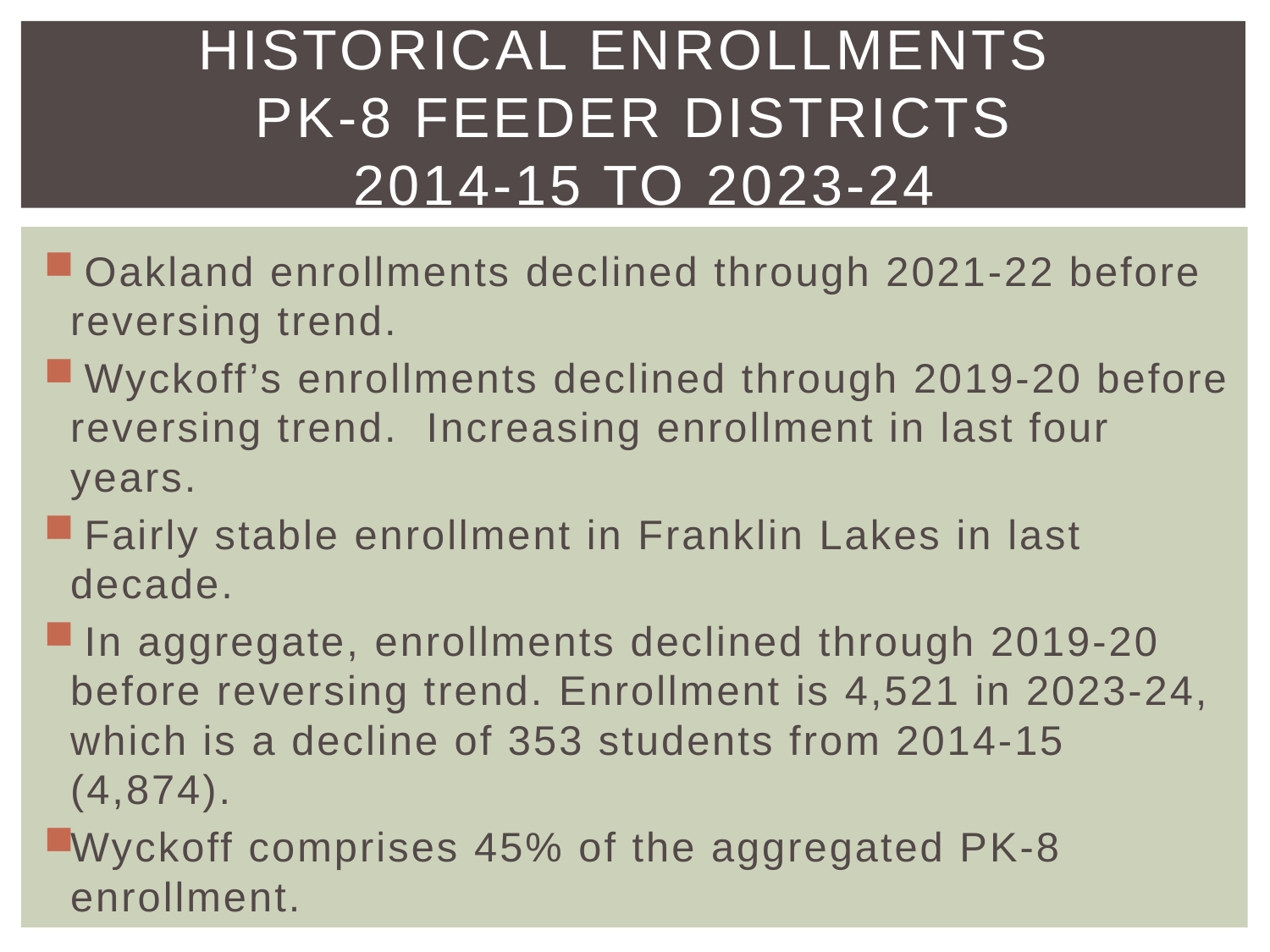

# Historical Enrollments PK-8 Feeder districts 2014-15 to 2023-24
 Oakland enrollments declined through 2021-22 before reversing trend.
 Wyckoff’s enrollments declined through 2019-20 before reversing trend.  Increasing enrollment in last four years.
 Fairly stable enrollment in Franklin Lakes in last decade.
 In aggregate, enrollments declined through 2019-20 before reversing trend. Enrollment is 4,521 in 2023-24, which is a decline of 353 students from 2014-15 (4,874).
Wyckoff comprises 45% of the aggregated PK-8 enrollment.